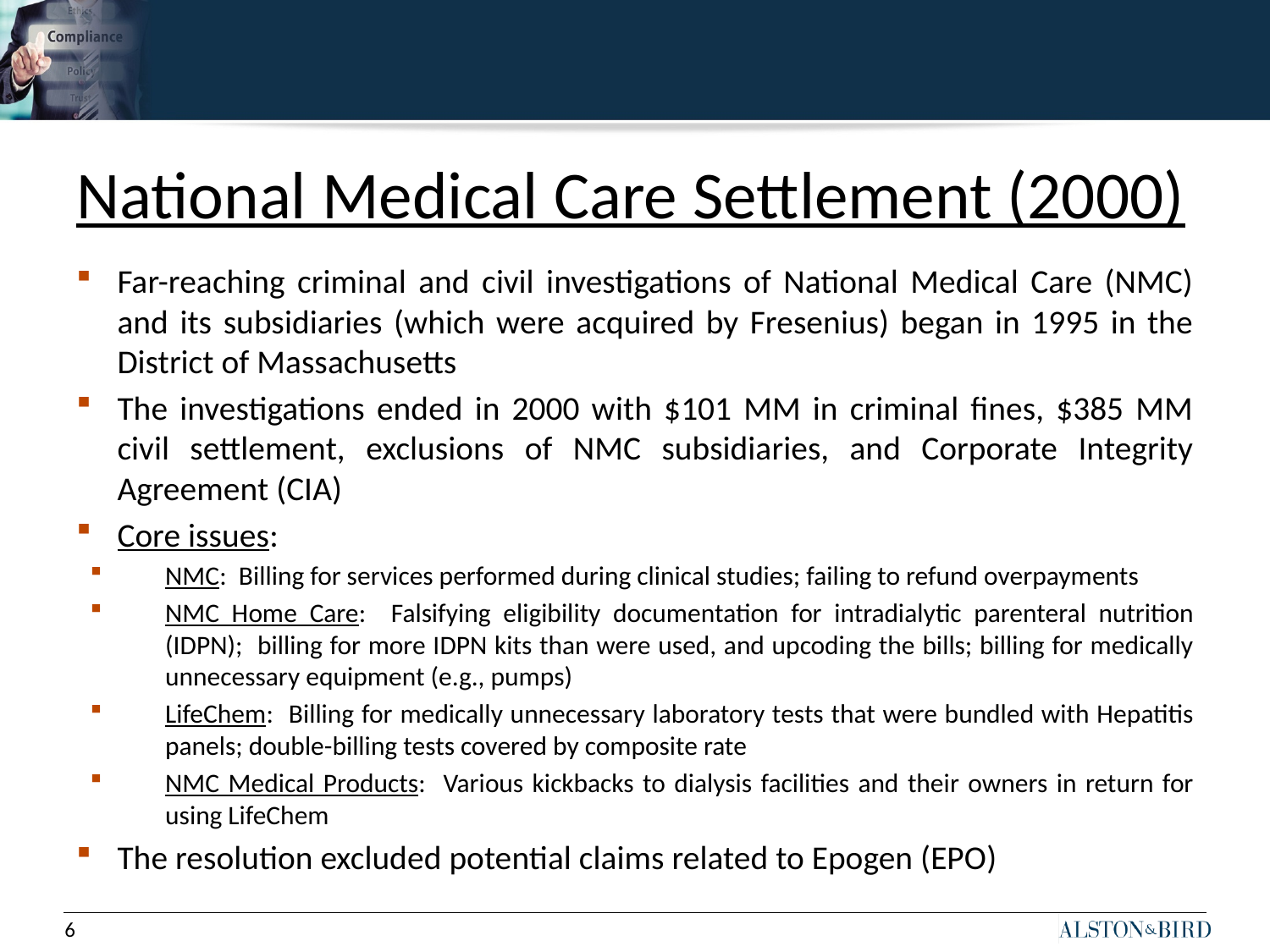

# National Medical Care Settlement (2000)
Far-reaching criminal and civil investigations of National Medical Care (NMC) and its subsidiaries (which were acquired by Fresenius) began in 1995 in the District of Massachusetts
The investigations ended in 2000 with $101 MM in criminal fines, $385 MM civil settlement, exclusions of NMC subsidiaries, and Corporate Integrity Agreement (CIA)
Core issues:
NMC:  Billing for services performed during clinical studies; failing to refund overpayments
NMC Home Care:  Falsifying eligibility documentation for intradialytic parenteral nutrition (IDPN);  billing for more IDPN kits than were used, and upcoding the bills; billing for medically unnecessary equipment (e.g., pumps)
LifeChem:  Billing for medically unnecessary laboratory tests that were bundled with Hepatitis panels; double-billing tests covered by composite rate
NMC Medical Products:  Various kickbacks to dialysis facilities and their owners in return for using LifeChem
The resolution excluded potential claims related to Epogen (EPO)